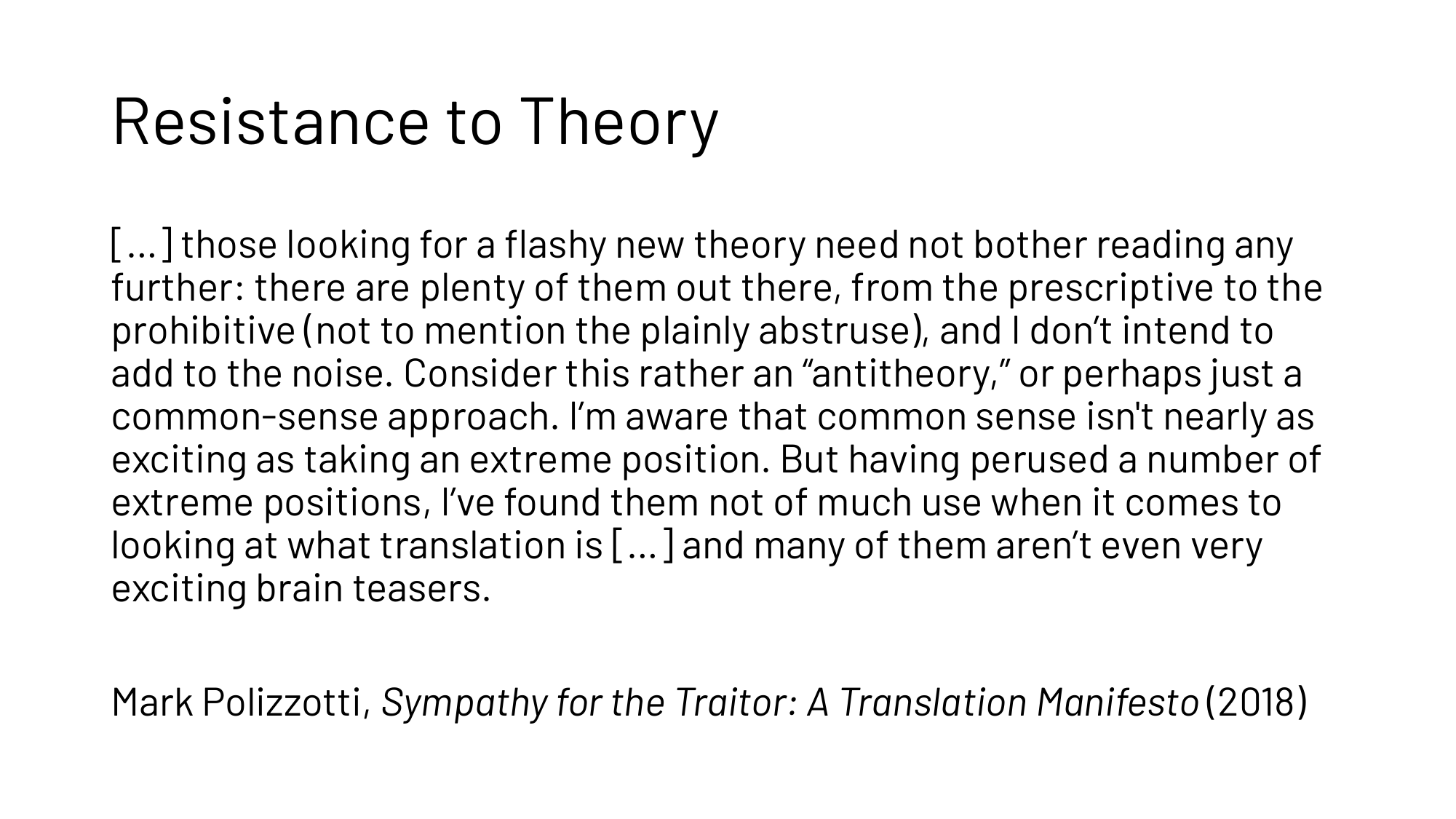

# Resistance to Theory
[…] those looking for a flashy new theory need not bother reading any further: there are plenty of them out there, from the prescriptive to the prohibitive (not to mention the plainly abstruse), and I don’t intend to add to the noise. Consider this rather an “antitheory,” or perhaps just a common-sense approach. I’m aware that common sense isn't nearly as exciting as taking an extreme position. But having perused a number of extreme positions, I’ve found them not of much use when it comes to looking at what translation is […] and many of them aren’t even very exciting brain teasers.

Mark Polizzotti, Sympathy for the Traitor: A Translation Manifesto (2018)